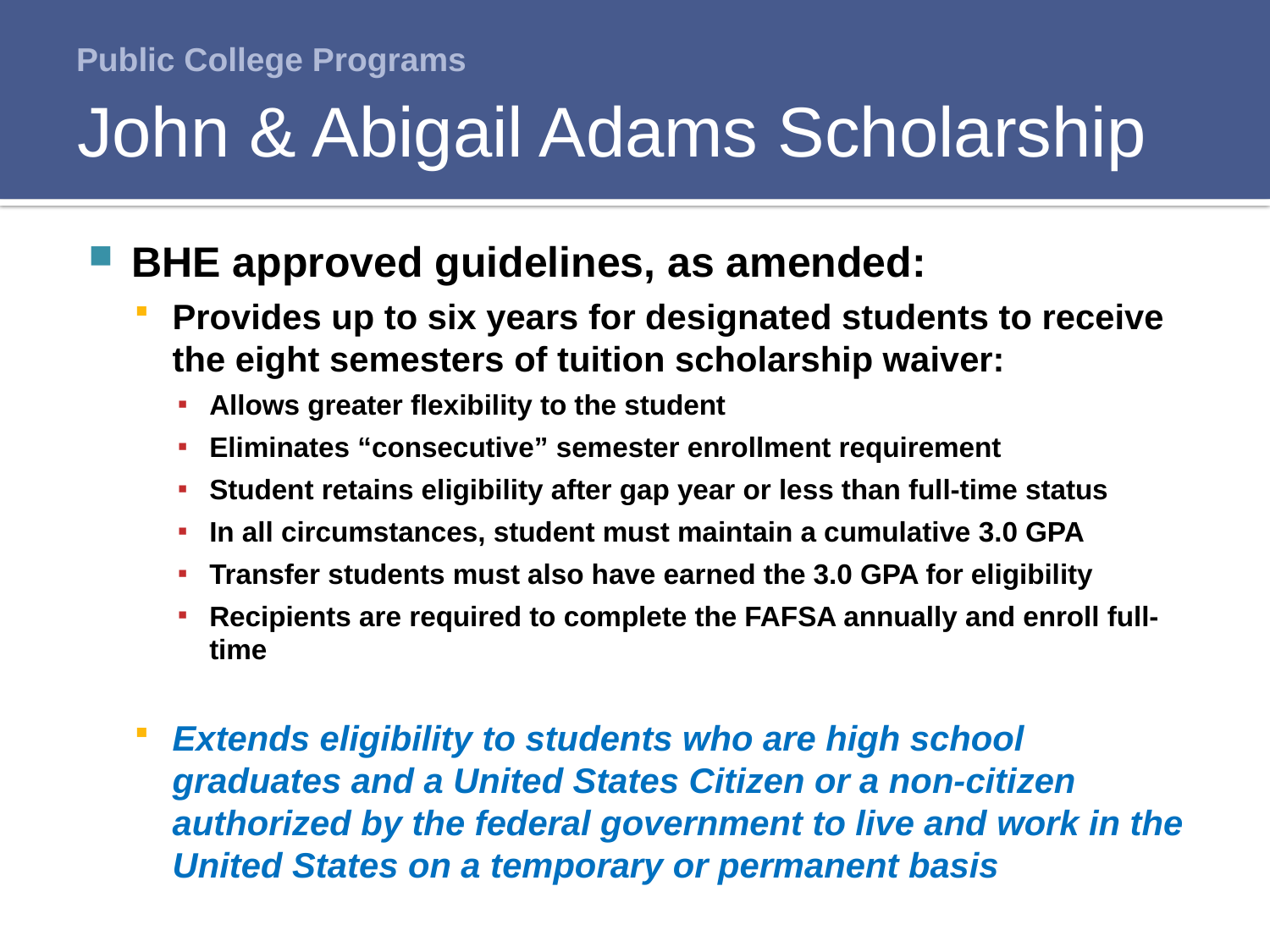

# Public College Programs
John & Abigail Adams Scholarship

BHE approved guidelines, as amended:
Provides up to six years for designated students to receive the eight semesters of tuition scholarship waiver:
Allows greater flexibility to the student
Eliminates “consecutive” semester enrollment requirement
Student retains eligibility after gap year or less than full-time status
In all circumstances, student must maintain a cumulative 3.0 GPA
Transfer students must also have earned the 3.0 GPA for eligibility
Recipients are required to complete the FAFSA annually and enroll full-time

Extends eligibility to students who are high school graduates and a United States Citizen or a non-citizen authorized by the federal government to live and work in the United States on a temporary or permanent basis